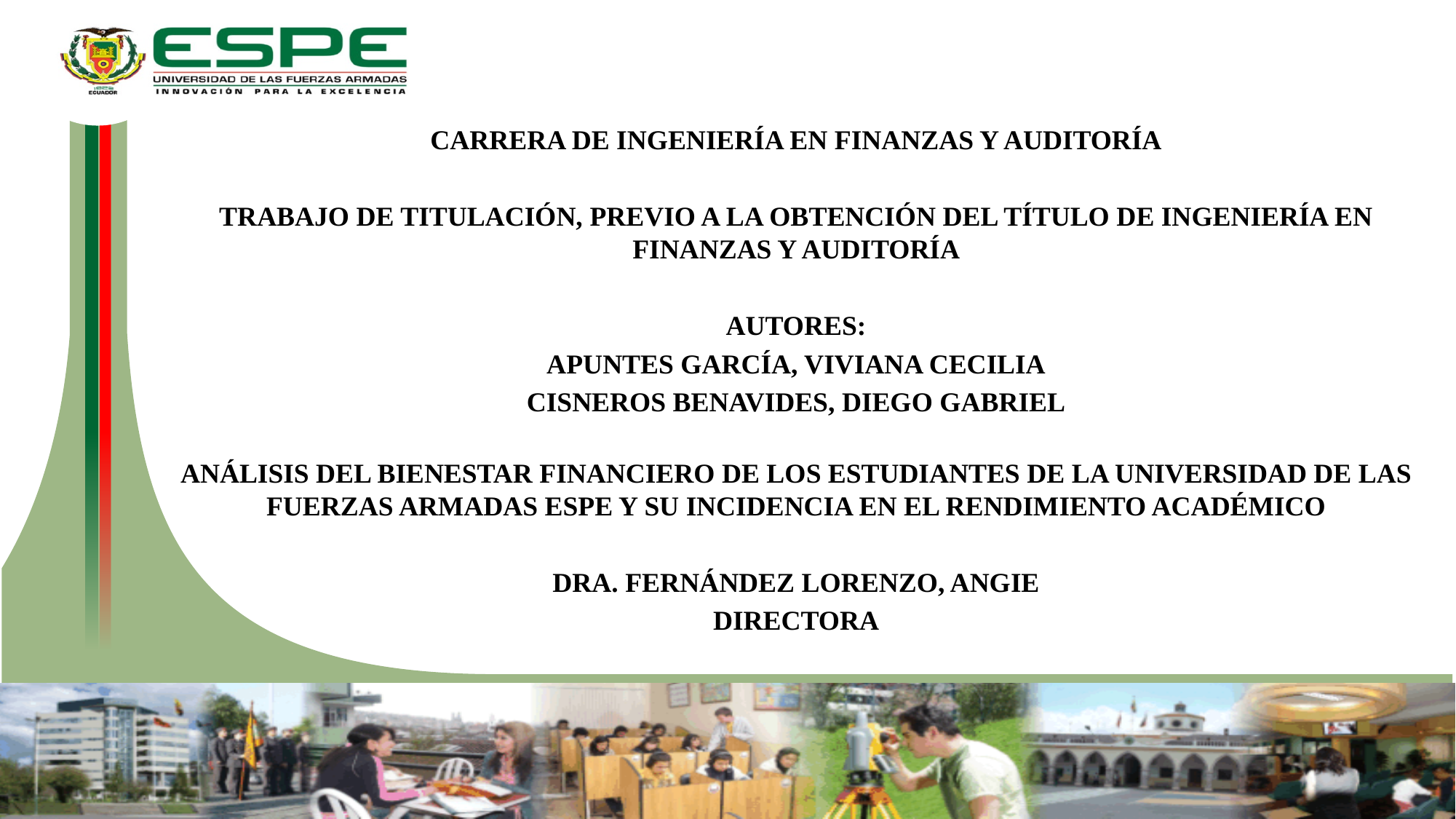

CARRERA DE INGENIERÍA EN FINANZAS Y AUDITORÍA

TRABAJO DE TITULACIÓN, PREVIO A LA OBTENCIÓN DEL TÍTULO DE INGENIERÍA EN FINANZAS Y AUDITORÍA

AUTORES:
APUNTES GARCÍA, VIVIANA CECILIA
CISNEROS BENAVIDES, DIEGO GABRIEL
ANÁLISIS DEL BIENESTAR FINANCIERO DE LOS ESTUDIANTES DE LA UNIVERSIDAD DE LAS FUERZAS ARMADAS ESPE Y SU INCIDENCIA EN EL RENDIMIENTO ACADÉMICO

DRA. FERNÁNDEZ LORENZO, ANGIE
DIRECTORA